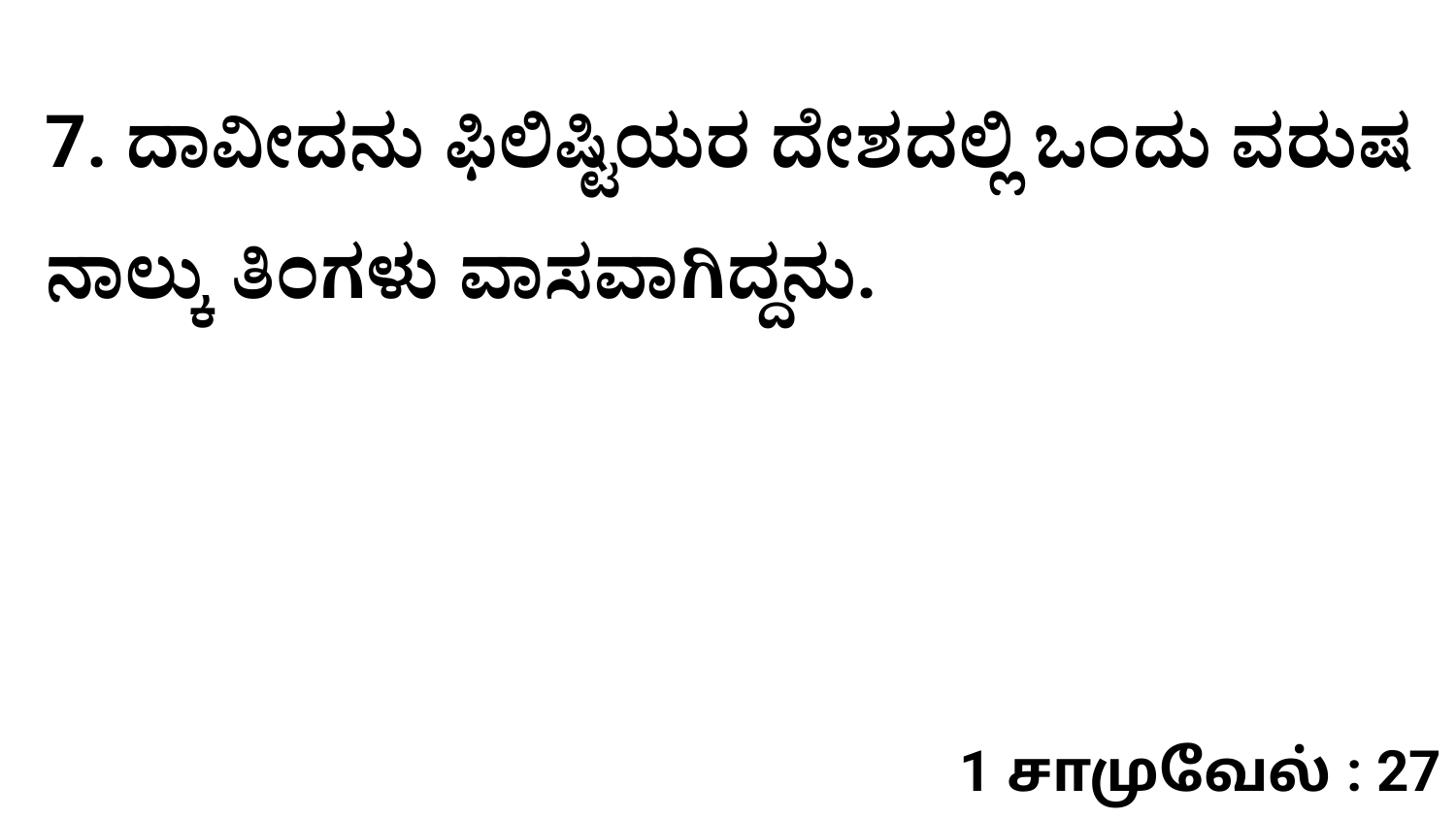

7. ದಾವೀದನು ಫಿಲಿಷ್ಟಿಯರ ದೇಶದಲ್ಲಿ ಒಂದು ವರುಷ ನಾಲ್ಕು ತಿಂಗಳು ವಾಸವಾಗಿದ್ದನು.
1 சாமுவேல் : 27